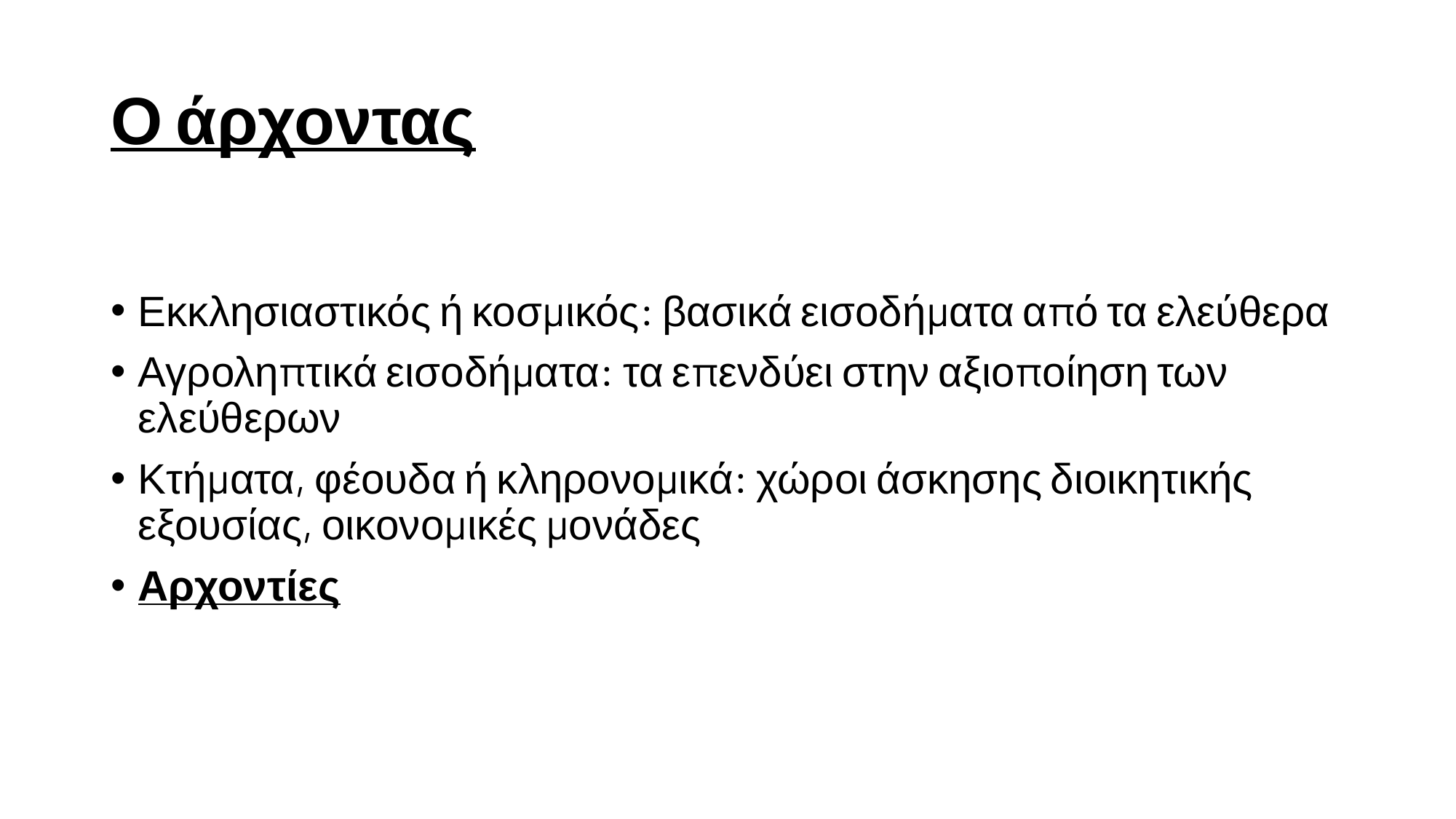

# Ο άρχοντας

Εκκλησιαστικός ή κοσμικός: βασικά εισοδήματα από τα ελεύθερα
Αγροληπτικά εισοδήματα: τα επενδύει στην αξιοποίηση των ελεύθερων
Κτήματα, φέουδα ή κληρονομικά: χώροι άσκησης διοικητικής εξουσίας, οικονομικές μονάδες
Αρχοντίες